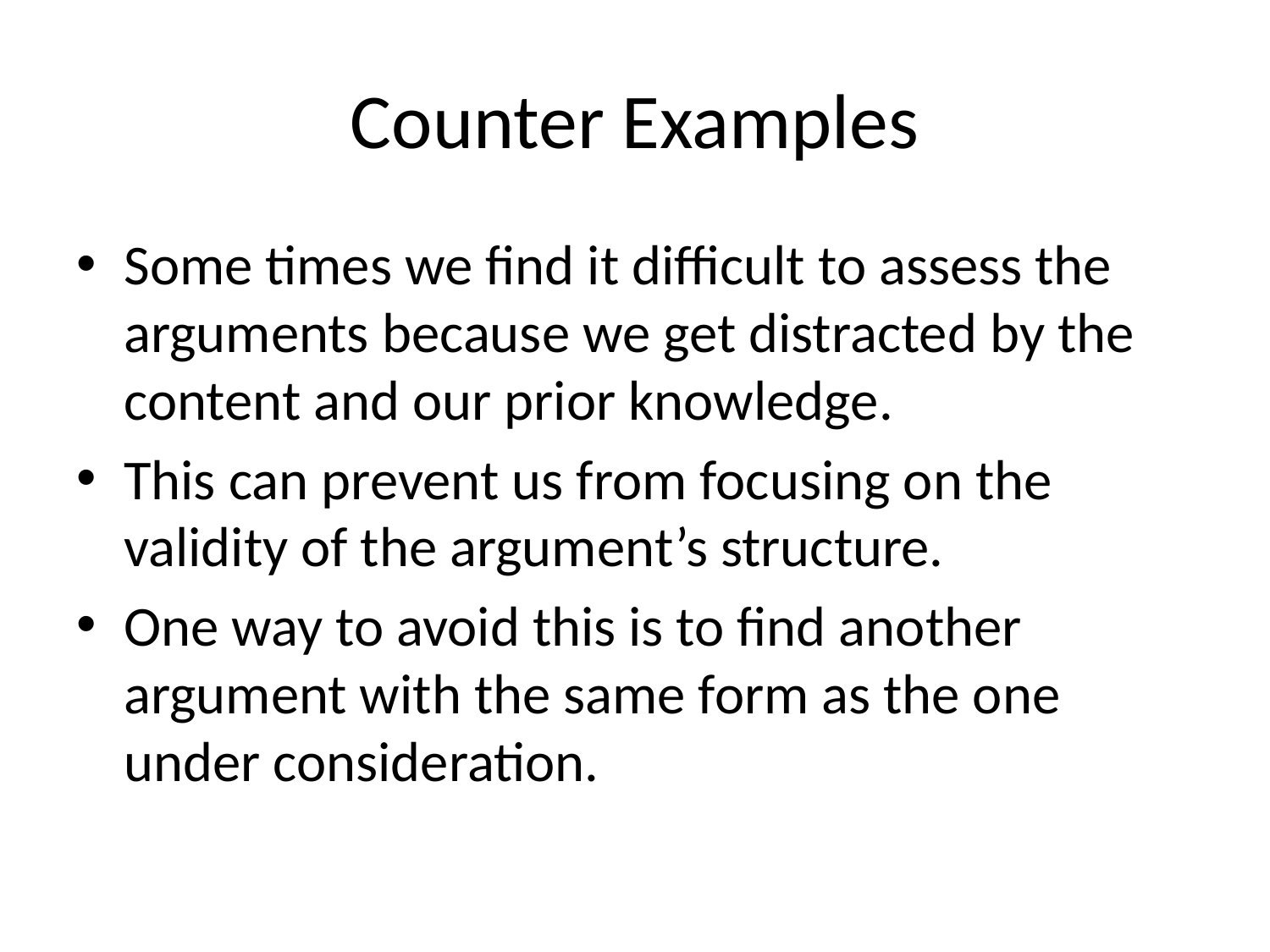

# Counter Examples
Some times we find it difficult to assess the arguments because we get distracted by the content and our prior knowledge.
This can prevent us from focusing on the validity of the argument’s structure.
One way to avoid this is to find another argument with the same form as the one under consideration.